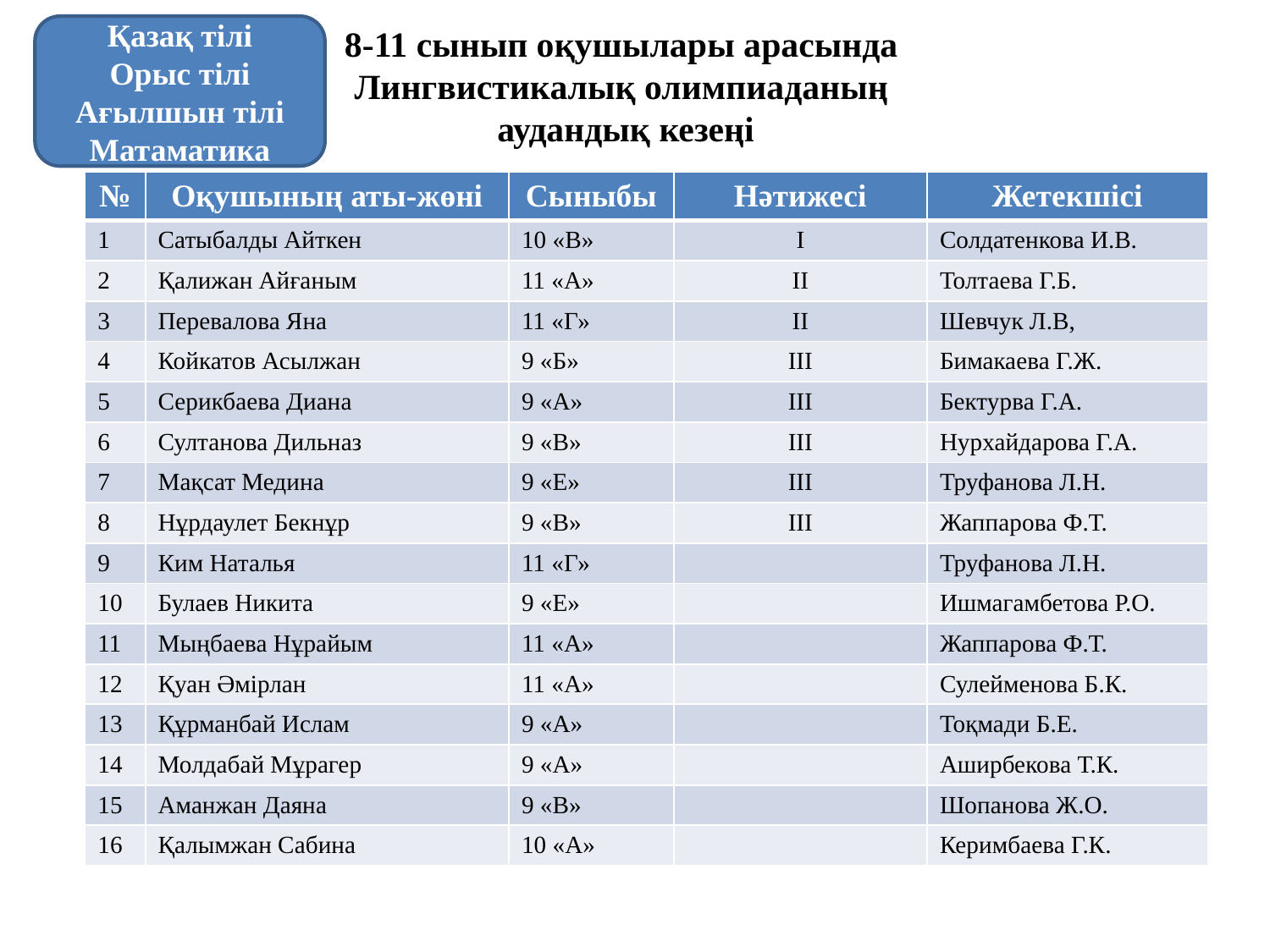

Қазақ тілі
Орыс тілі
Ағылшын тілі
Матаматика
# 8-11 сынып оқушылары арасында Лингвистикалық олимпиаданың аудандық кезеңі
| № | Оқушының аты-жөні | Сыныбы | Нәтижесі | Жетекшісі |
| --- | --- | --- | --- | --- |
| 1 | Сатыбалды Айткен | 10 «В» | І | Солдатенкова И.В. |
| 2 | Қалижан Айғаным | 11 «А» | ІІ | Толтаева Г.Б. |
| 3 | Перевалова Яна | 11 «Г» | ІІ | Шевчук Л.В, |
| 4 | Койкатов Асылжан | 9 «Б» | ІІІ | Бимакаева Г.Ж. |
| 5 | Серикбаева Диана | 9 «А» | ІІІ | Бектурва Г.А. |
| 6 | Султанова Дильназ | 9 «В» | ІІІ | Нурхайдарова Г.А. |
| 7 | Мақсат Медина | 9 «Е» | ІІІ | Труфанова Л.Н. |
| 8 | Нұрдаулет Бекнұр | 9 «В» | ІІІ | Жаппарова Ф.Т. |
| 9 | Ким Наталья | 11 «Г» |  | Труфанова Л.Н. |
| 10 | Булаев Никита | 9 «Е» |  | Ишмагамбетова Р.О. |
| 11 | Мыңбаева Нұрайым | 11 «А» |  | Жаппарова Ф.Т. |
| 12 | Қуан Әмірлан | 11 «А» |  | Сулейменова Б.К. |
| 13 | Құрманбай Ислам | 9 «А» |  | Тоқмади Б.Е. |
| 14 | Молдабай Мұрагер | 9 «А» |  | Аширбекова Т.К. |
| 15 | Аманжан Даяна | 9 «В» |  | Шопанова Ж.О. |
| 16 | Қалымжан Сабина | 10 «А» |  | Керимбаева Г.К. |